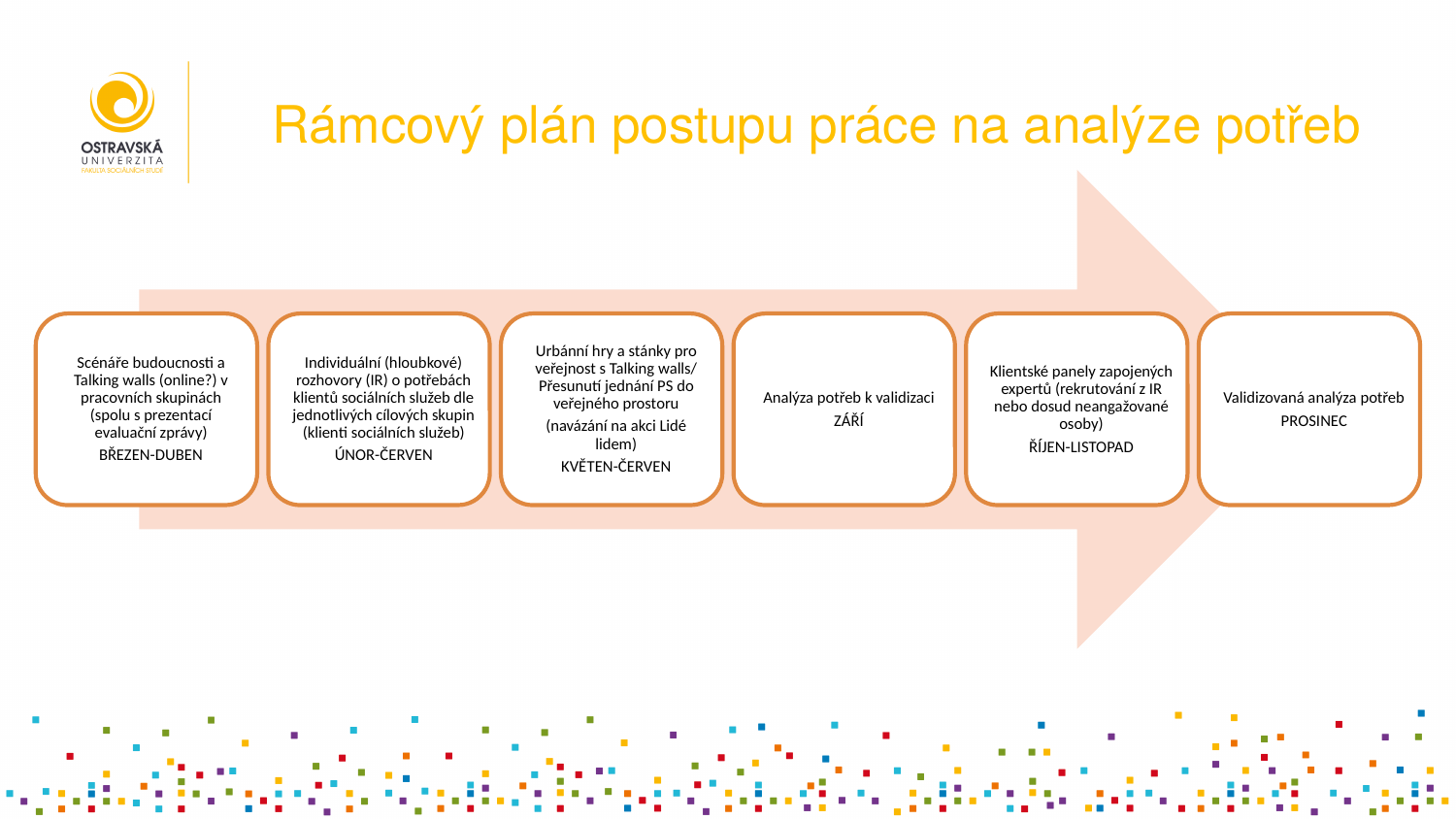

# Rámcový plán postupu práce na analýze potřeb
Scénáře budoucnosti a Talking walls (online?) v pracovních skupinách (spolu s prezentací evaluační zprávy)
BŘEZEN-DUBEN
Individuální (hloubkové) rozhovory (IR) o potřebách klientů sociálních služeb dle jednotlivých cílových skupin (klienti sociálních služeb)
ÚNOR-ČERVEN
Urbánní hry a stánky pro veřejnost s Talking walls/ Přesunutí jednání PS do veřejného prostoru
(navázání na akci Lidé lidem)
KVĚTEN-ČERVEN
Analýza potřeb k validizaci
ZÁŘÍ
Klientské panely zapojených expertů (rekrutování z IR nebo dosud neangažované osoby)
ŘÍJEN-LISTOPAD
Validizovaná analýza potřeb
PROSINEC